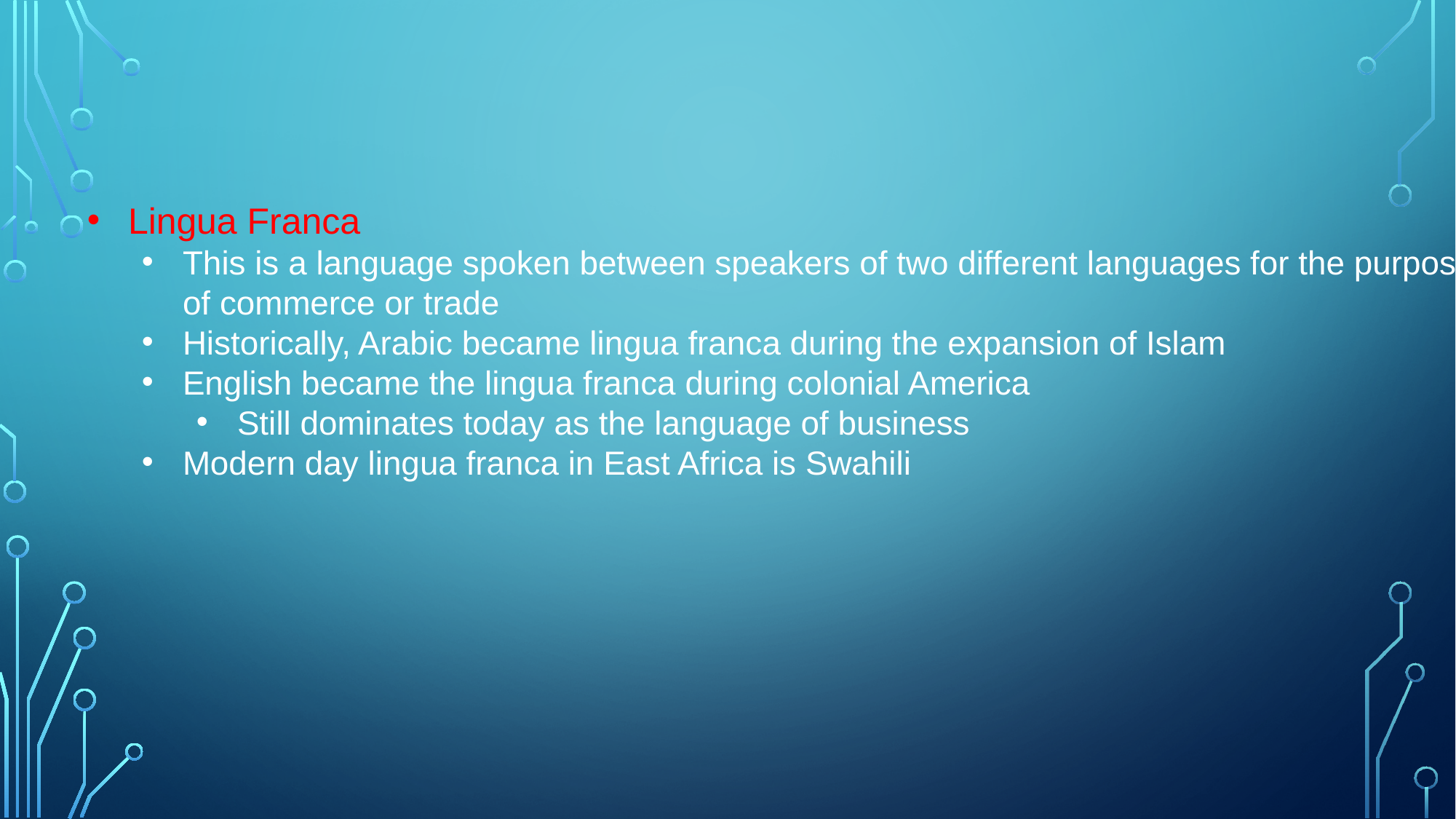

Lingua Franca
This is a language spoken between speakers of two different languages for the purpose of commerce or trade
Historically, Arabic became lingua franca during the expansion of Islam
English became the lingua franca during colonial America
Still dominates today as the language of business
Modern day lingua franca in East Africa is Swahili